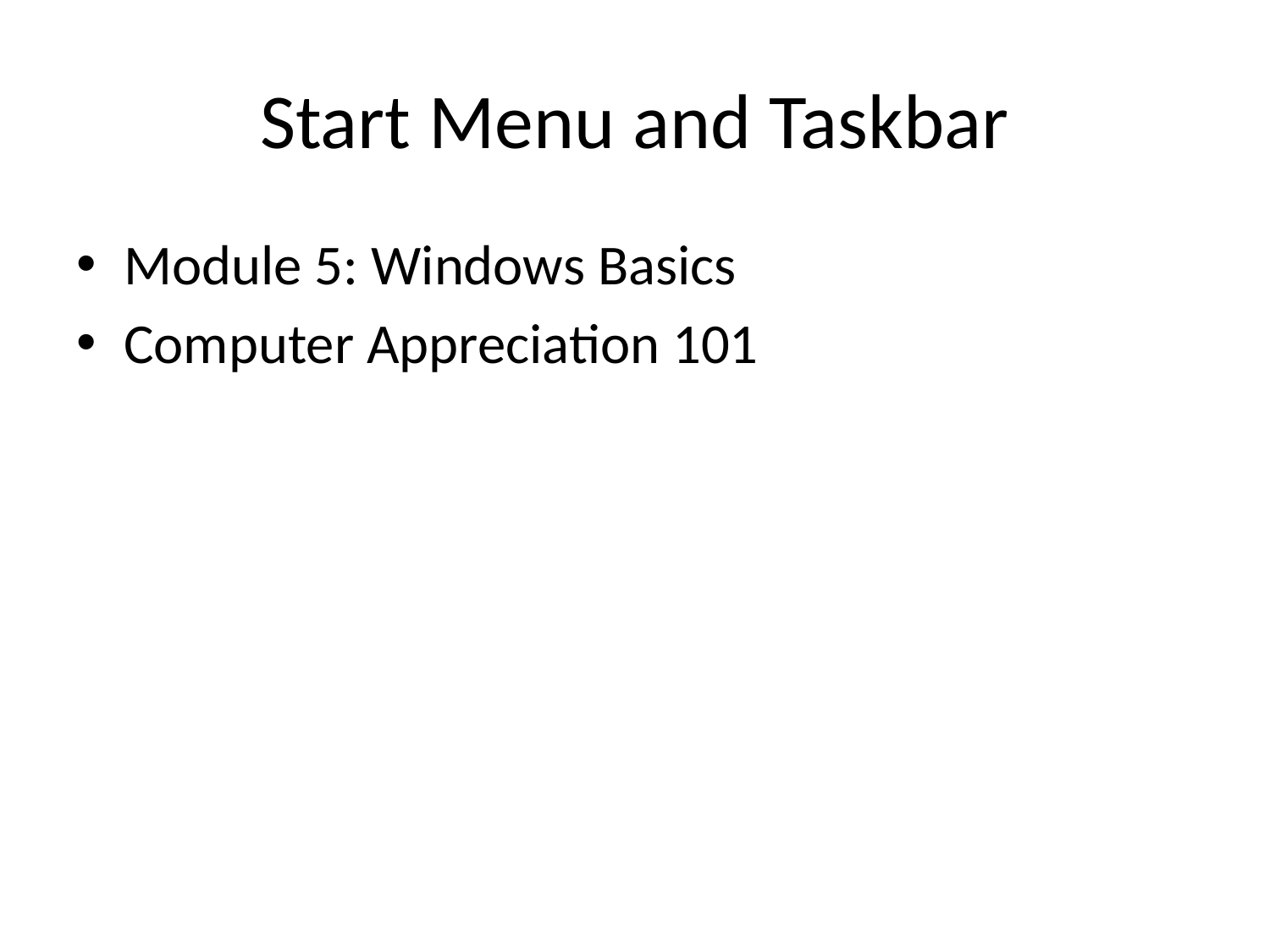

# Start Menu and Taskbar
Module 5: Windows Basics
Computer Appreciation 101